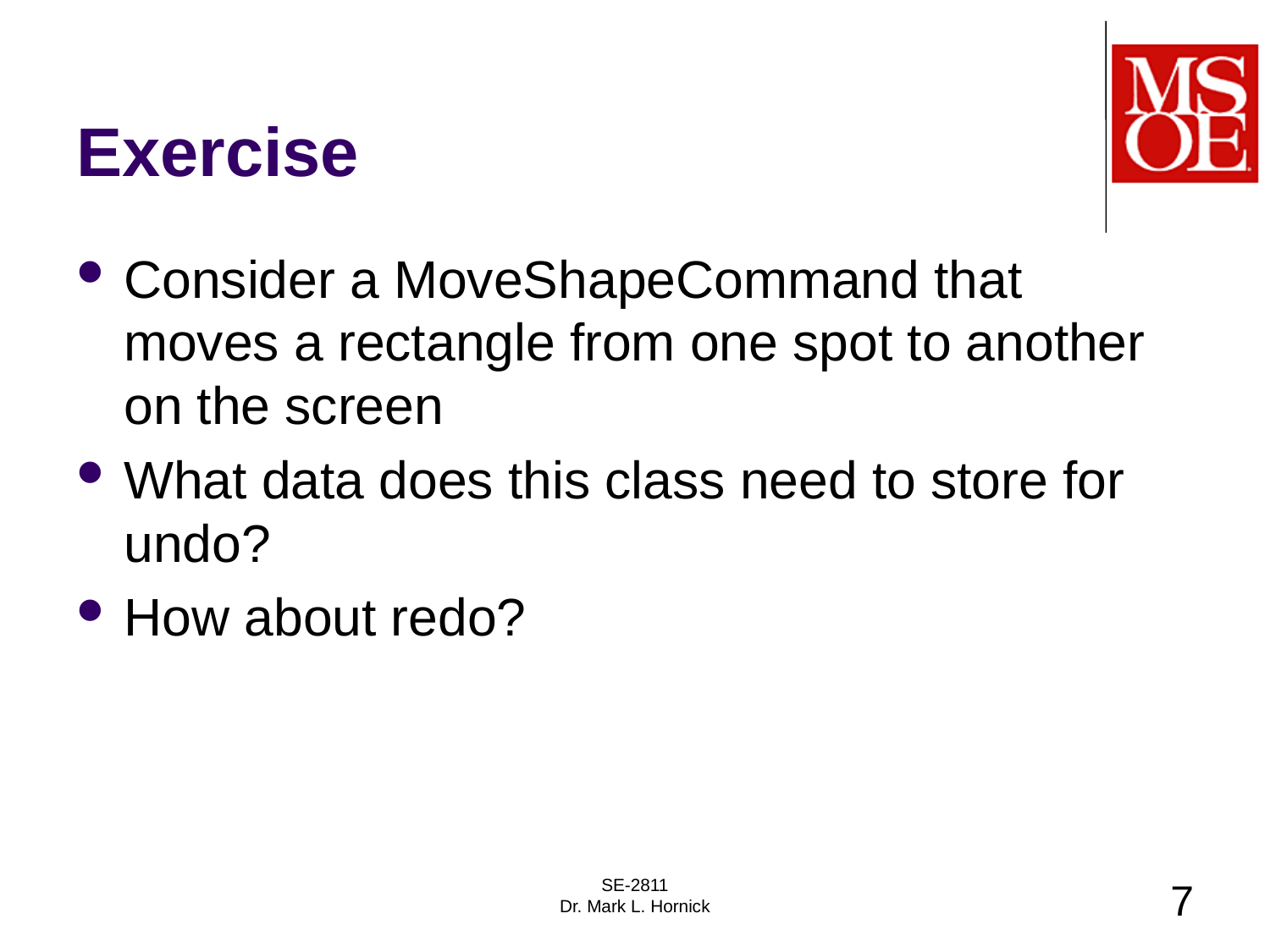

# Exercise
Consider a MoveShapeCommand that moves a rectangle from one spot to another on the screen
What data does this class need to store for undo?
How about redo?
SE-2811
Dr. Mark L. Hornick
7